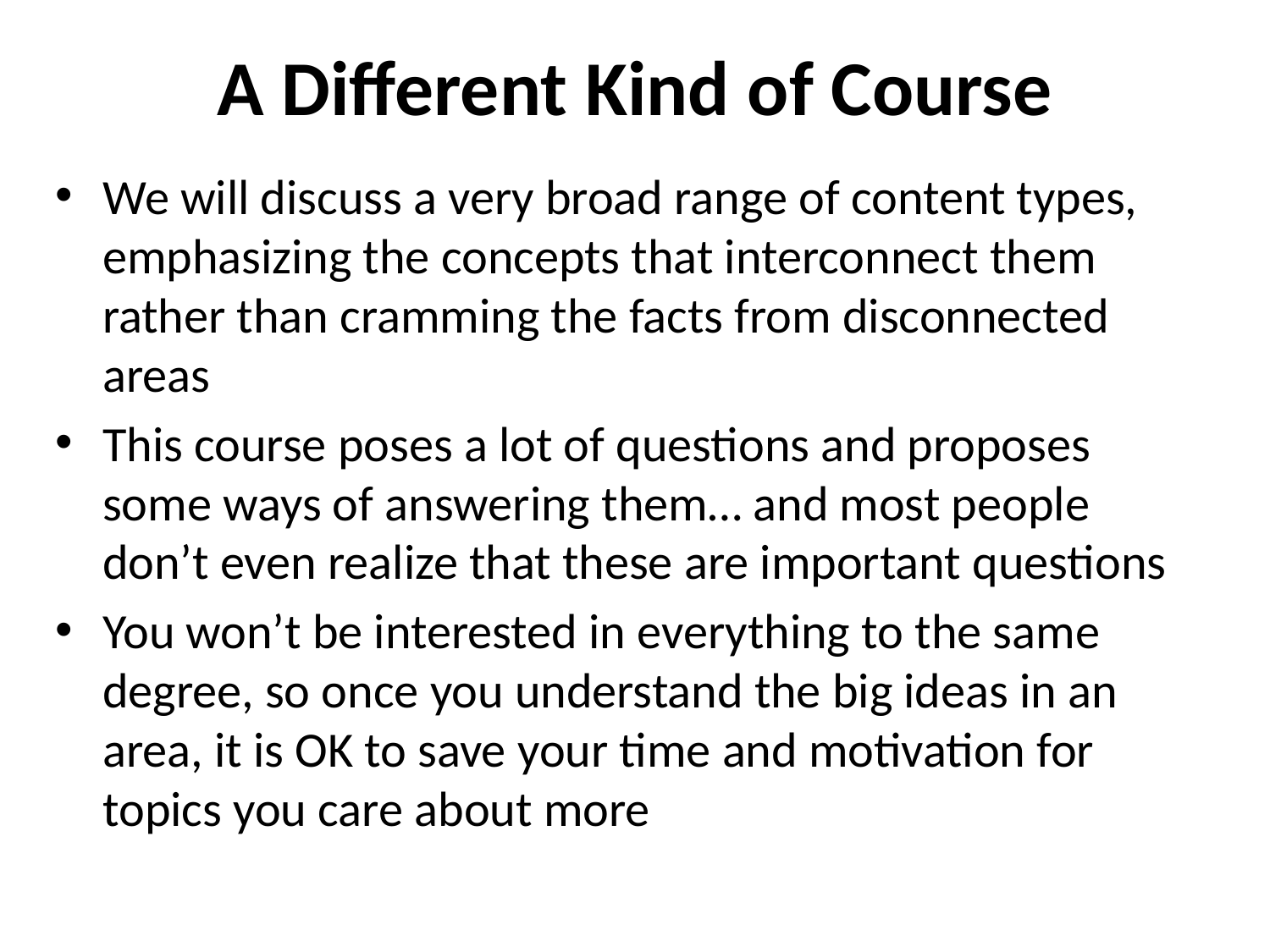

# A Different Kind of Course
We will discuss a very broad range of content types, emphasizing the concepts that interconnect them rather than cramming the facts from disconnected areas
This course poses a lot of questions and proposes some ways of answering them… and most people don’t even realize that these are important questions
You won’t be interested in everything to the same degree, so once you understand the big ideas in an area, it is OK to save your time and motivation for topics you care about more